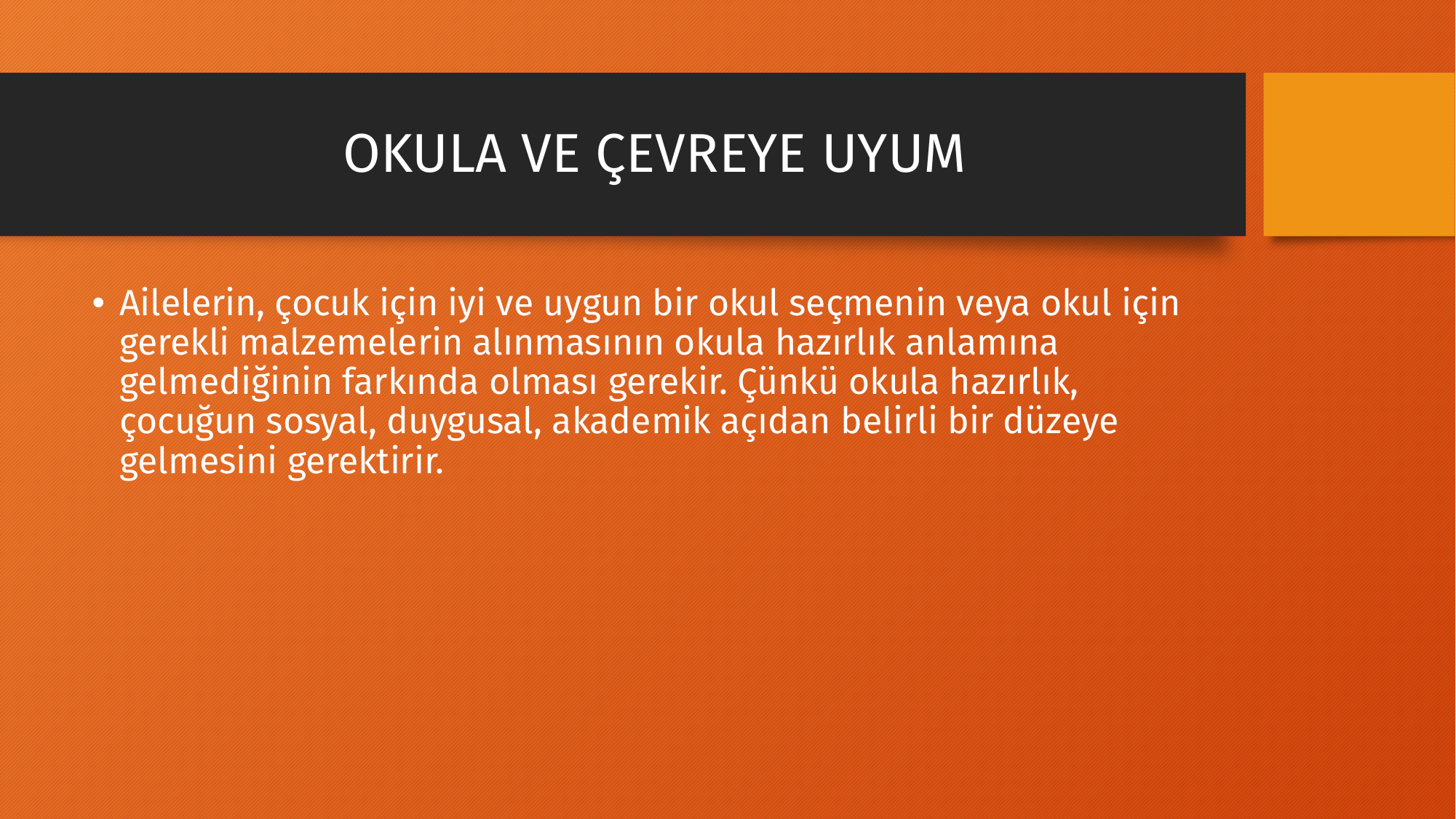

# OKULA VE ÇEVREYE UYUM
Ailelerin, çocuk için iyi ve uygun bir okul seçmenin veya okul için gerekli malzemelerin alınmasının okula hazırlık anlamına gelmediğinin farkında olması gerekir. Çünkü okula hazırlık, çocuğun sosyal, duygusal, akademik açıdan belirli bir düzeye gelmesini gerektirir.